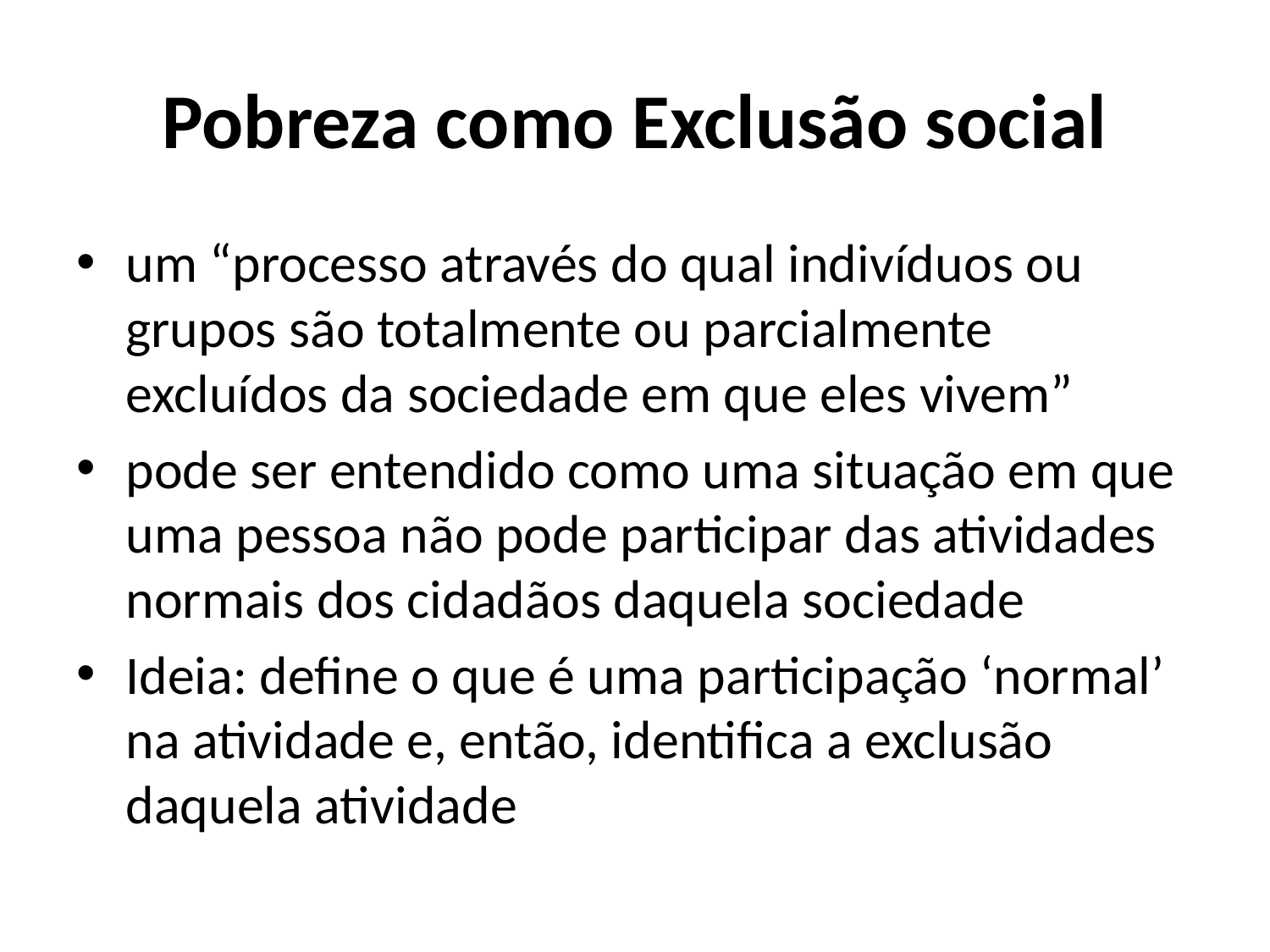

# Pobreza como Exclusão social
um “processo através do qual indivíduos ou grupos são totalmente ou parcialmente excluídos da sociedade em que eles vivem”
pode ser entendido como uma situação em que uma pessoa não pode participar das atividades normais dos cidadãos daquela sociedade
Ideia: define o que é uma participação ‘normal’ na atividade e, então, identifica a exclusão daquela atividade